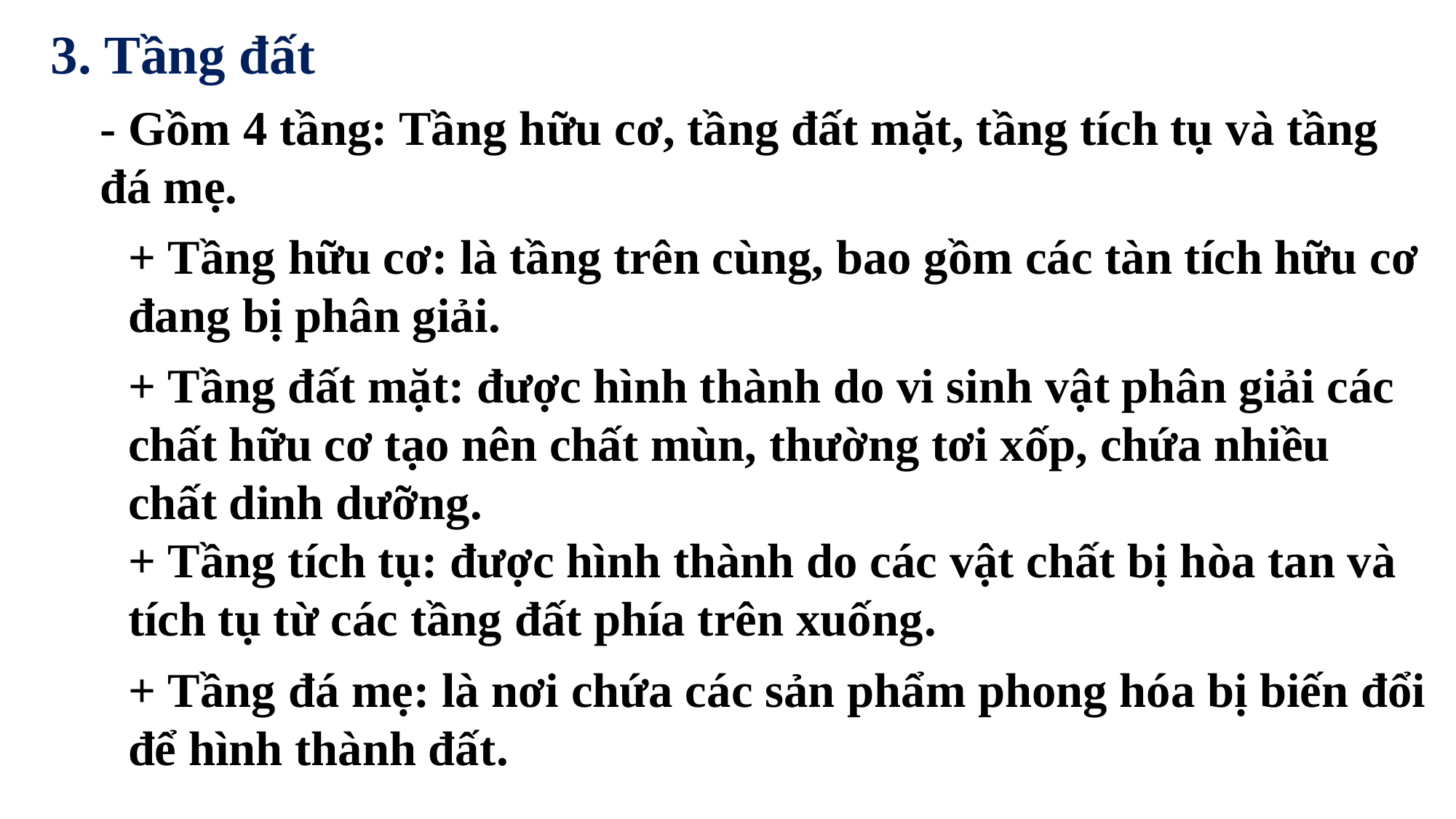

3. Tầng đất
- Gồm 4 tầng: Tầng hữu cơ, tầng đất mặt, tầng tích tụ và tầng đá mẹ.
+ Tầng hữu cơ: là tầng trên cùng, bao gồm các tàn tích hữu cơ đang bị phân giải.
+ Tầng đất mặt: được hình thành do vi sinh vật phân giải các chất hữu cơ tạo nên chất mùn, thường tơi xốp, chứa nhiều chất dinh dưỡng.
+ Tầng tích tụ: được hình thành do các vật chất bị hòa tan và tích tụ từ các tầng đất phía trên xuống.
+ Tầng đá mẹ: là nơi chứa các sản phẩm phong hóa bị biến đổi để hình thành đất.